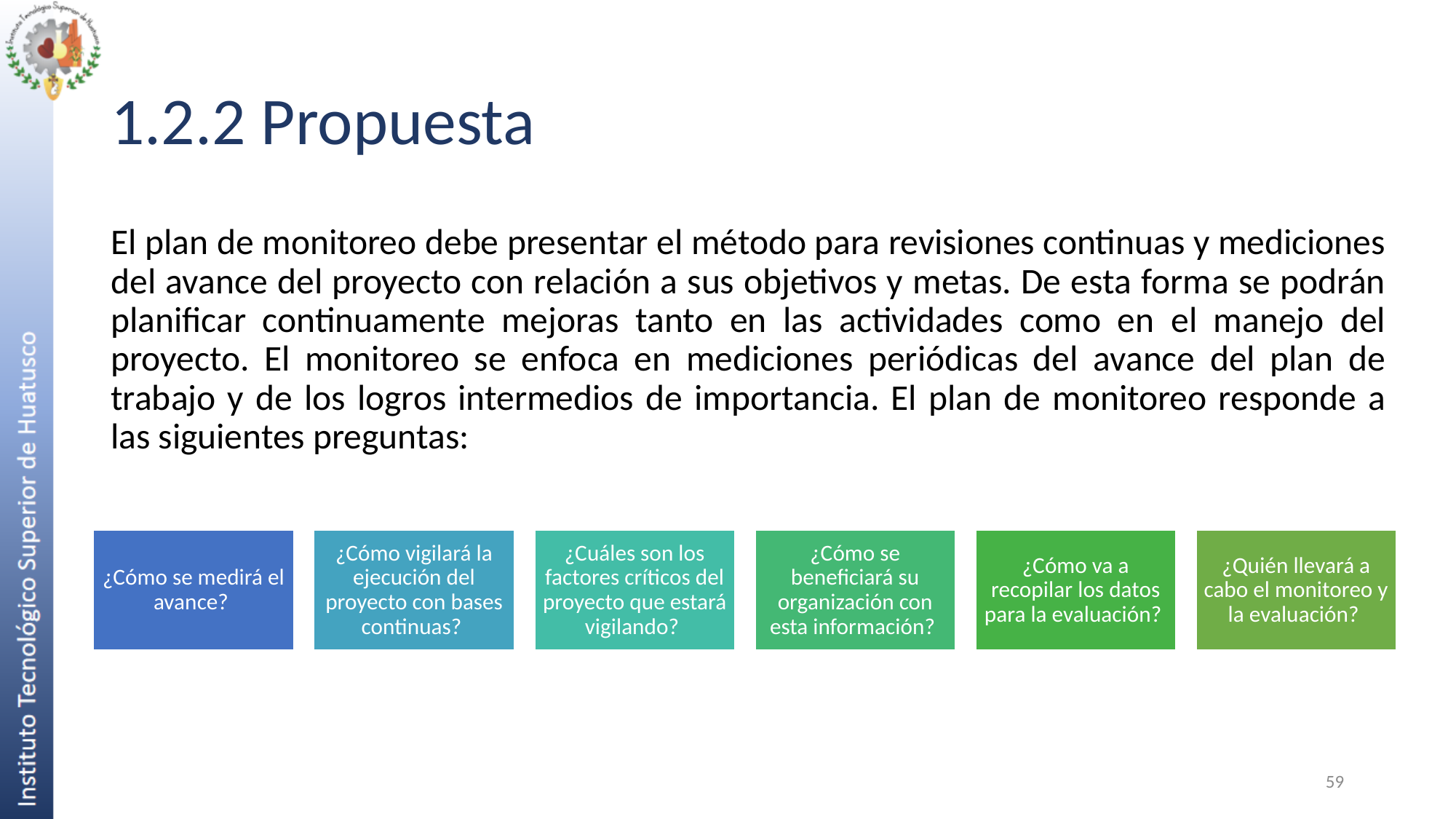

# 1.2.2 Propuesta
El plan de monitoreo debe presentar el método para revisiones continuas y mediciones del avance del proyecto con relación a sus objetivos y metas. De esta forma se podrán planificar continuamente mejoras tanto en las actividades como en el manejo del proyecto. El monitoreo se enfoca en mediciones periódicas del avance del plan de trabajo y de los logros intermedios de importancia. El plan de monitoreo responde a las siguientes preguntas:

¿Cómo se medirá el avance?
¿Cómo vigilará la ejecución del proyecto con bases continuas?
¿Cuáles son los factores críticos del proyecto que estará vigilando?
¿Cómo se beneficiará su organización con esta información?
¿Cómo va a recopilar los datos para la evaluación?
¿Quién llevará a cabo el monitoreo y la evaluación?
59